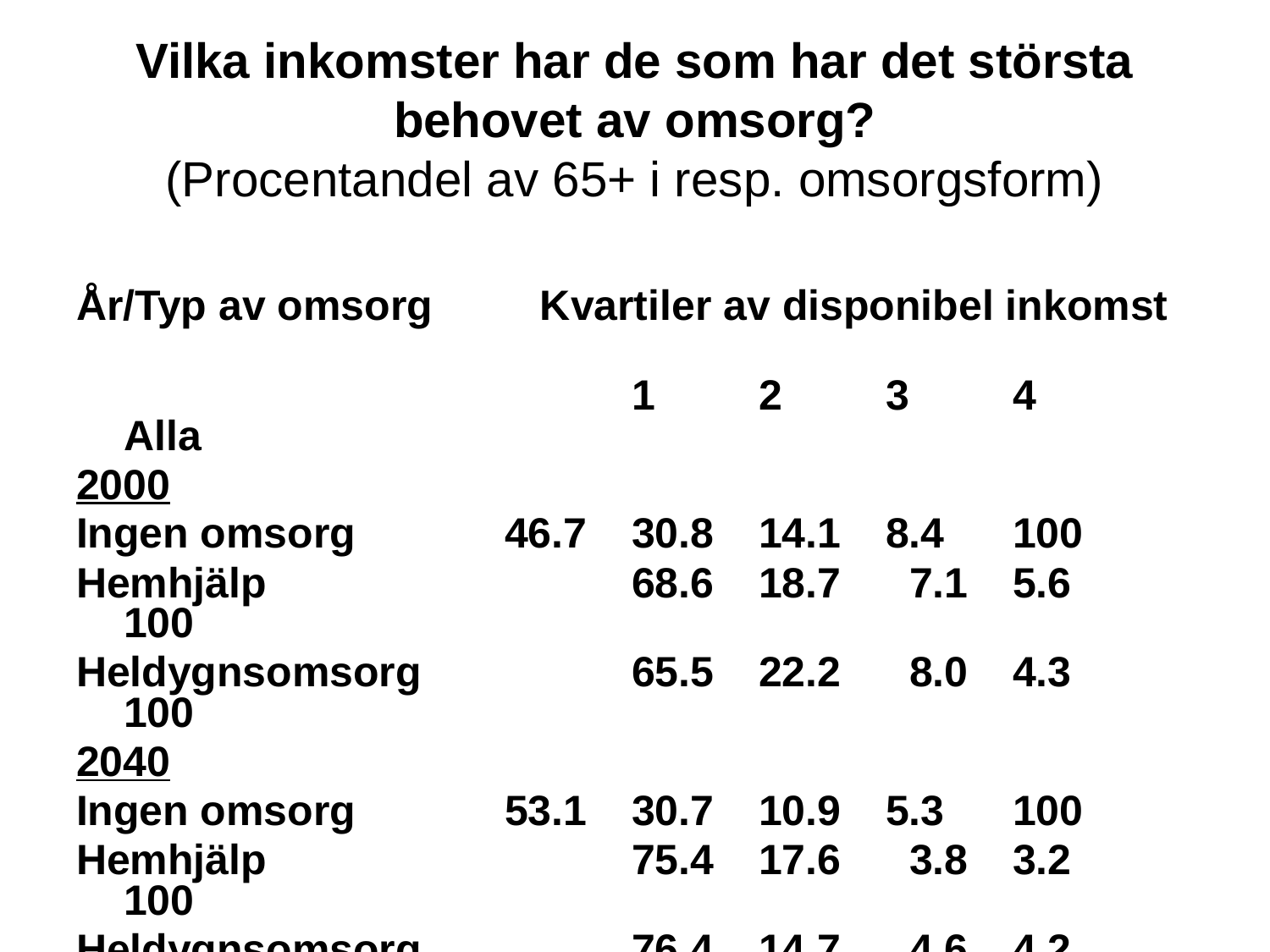

# Vilka inkomster har de som har det största behovet av omsorg? (Procentandel av 65+ i resp. omsorgsform)

År/Typ av omsorg	   Kvartiler av disponibel inkomst
					1	2	3	4	Alla
2000
Ingen omsorg		46.7	30.8	14.1	8.4	100
Hemhjälp			68.6	18.7	  7.1	5.6	100
Heldygnsomsorg		65.5	22.2	  8.0	4.3	100
2040
Ingen omsorg		53.1	30.7	10.9	5.3	100
Hemhjälp			75.4	17.6	  3.8	3.2	100
Heldygnsomsorg		76.4	14.7	  4.6	4.2	100